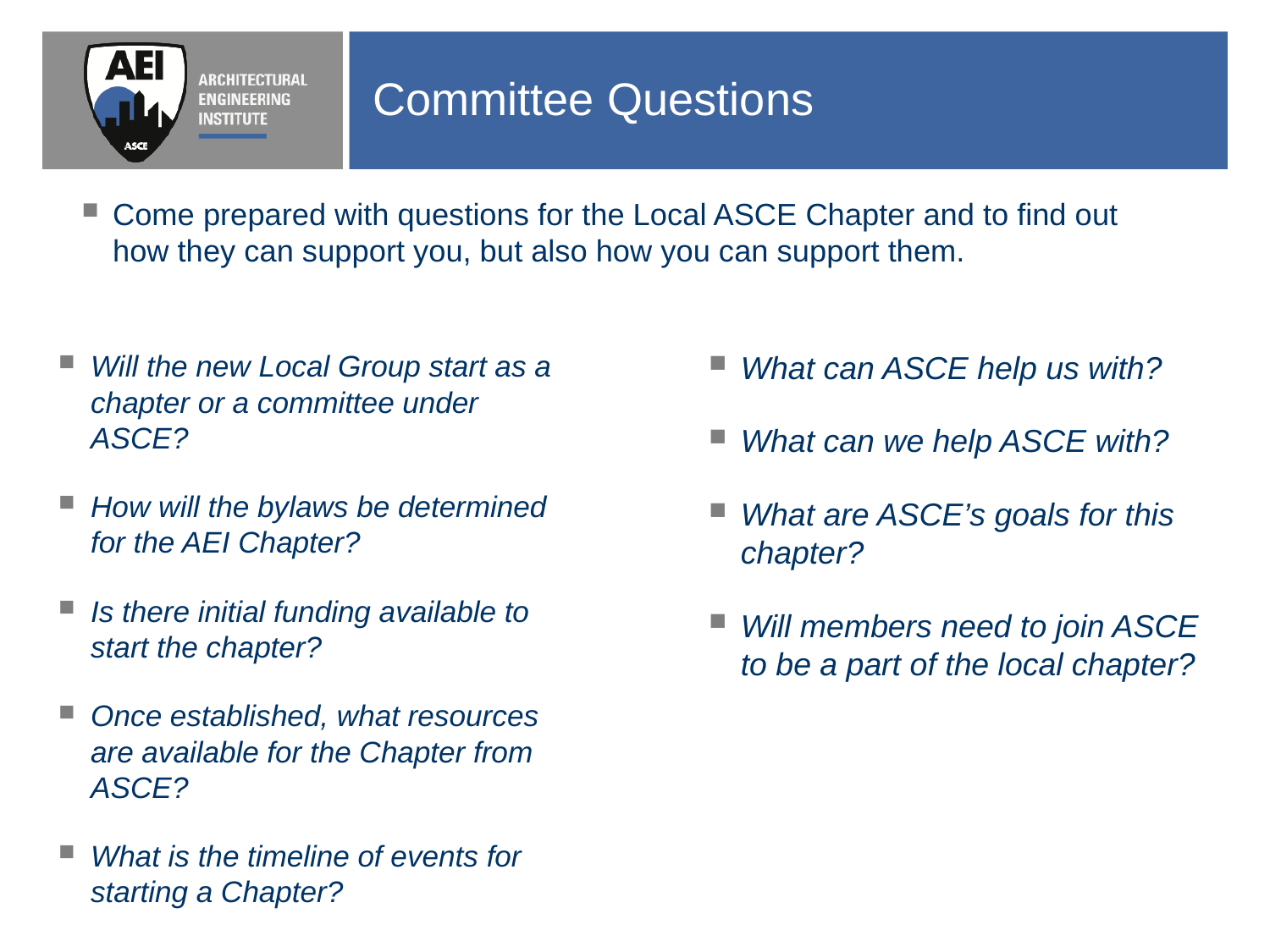

# Committee Questions
Come prepared with questions for the Local ASCE Chapter and to find out how they can support you, but also how you can support them.

Will the new Local Group start as a chapter or a committee under ASCE?
How will the bylaws be determined for the AEI Chapter?
Is there initial funding available to start the chapter?
Once established, what resources are available for the Chapter from ASCE?
What is the timeline of events for starting a Chapter?
What can ASCE help us with?
What can we help ASCE with?
What are ASCE’s goals for this chapter?
Will members need to join ASCE to be a part of the local chapter?